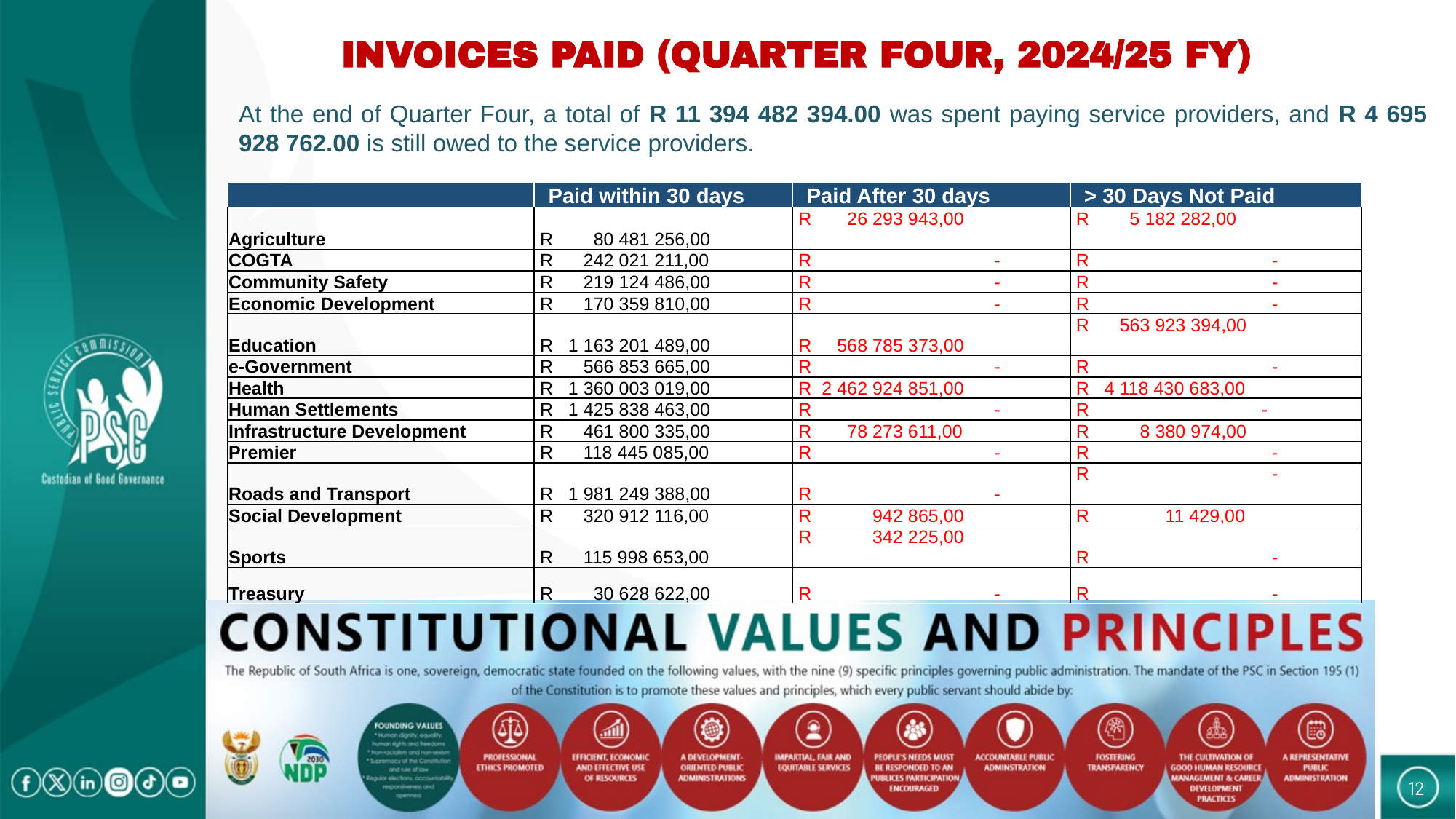

# INVOICES PAID (QUARTER FOUR, 2024/25 FY)
At the end of Quarter Four, a total of R 11 394 482 394.00 was spent paying service providers, and R 4 695 928 762.00 is still owed to the service providers.

|  | Paid within 30 days | Paid After 30 days | > 30 Days Not Paid |
| --- | --- | --- | --- |
| Agriculture | R 80 481 256,00 | R 26 293 943,00 | R 5 182 282,00 |
| COGTA | R 242 021 211,00 | R - | R - |
| Community Safety | R 219 124 486,00 | R - | R - |
| Economic Development | R 170 359 810,00 | R - | R - |
| Education | R 1 163 201 489,00 | R 568 785 373,00 | R 563 923 394,00 |
| e-Government | R 566 853 665,00 | R - | R - |
| Health | R 1 360 003 019,00 | R 2 462 924 851,00 | R 4 118 430 683,00 |
| Human Settlements | R 1 425 838 463,00 | R - | R - |
| Infrastructure Development | R 461 800 335,00 | R 78 273 611,00 | R 8 380 974,00 |
| Premier | R 118 445 085,00 | R - | R - |
| Roads and Transport | R 1 981 249 388,00 | R - | R - |
| Social Development | R 320 912 116,00 | R 942 865,00 | R 11 429,00 |
| Sports | R 115 998 653,00 | R 342 225,00 | R - |
| Treasury | R 30 628 622,00 | R - | R - |
12